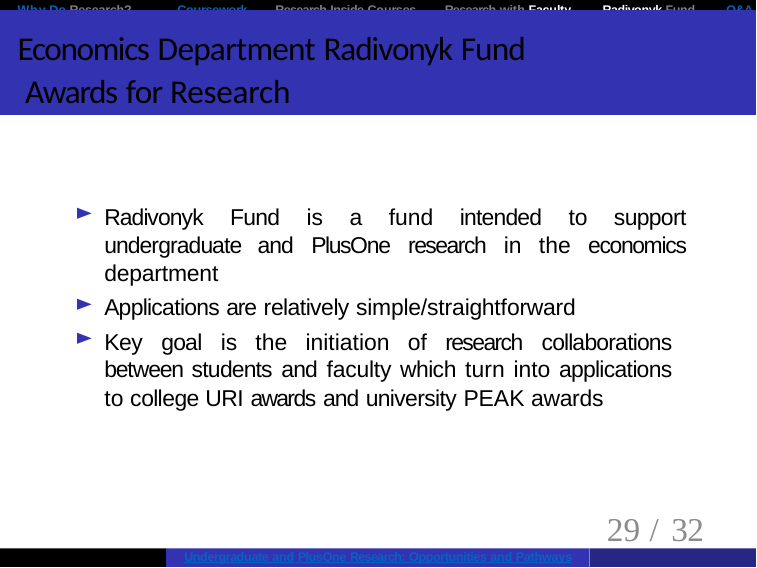

Why Do Research?	Coursework	Research Inside Courses	Research with Faculty	Radivonyk Fund	Q&A
# Economics Department Radivonyk Fund  Awards for Research
Radivonyk Fund is a fund intended to support undergraduate and PlusOne research in the economics department
Applications are relatively simple/straightforward
Key goal is the initiation of research collaborations between students and faculty which turn into applications to college URI awards and university PEAK awards
29 / 32

Undergraduate and PlusOne Research: Opportunities and Pathways